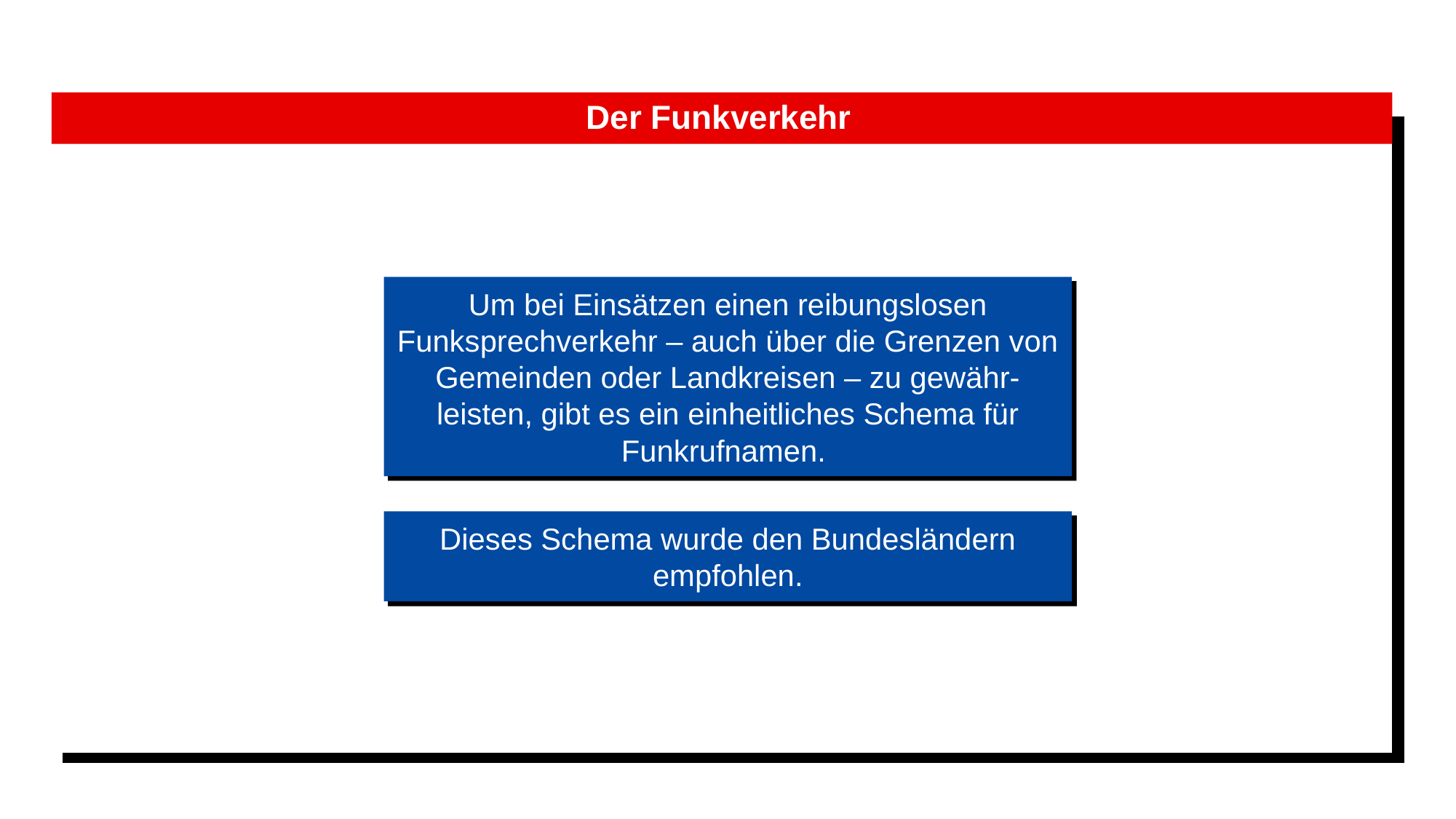

#
Der Funkverkehr
Um bei Einsätzen einen reibungslosen Funksprechverkehr – auch über die Grenzen von Gemeinden oder Landkreisen – zu gewähr-leisten, gibt es ein einheitliches Schema für Funkrufnamen.
Dieses Schema wurde den Bundesländern empfohlen.